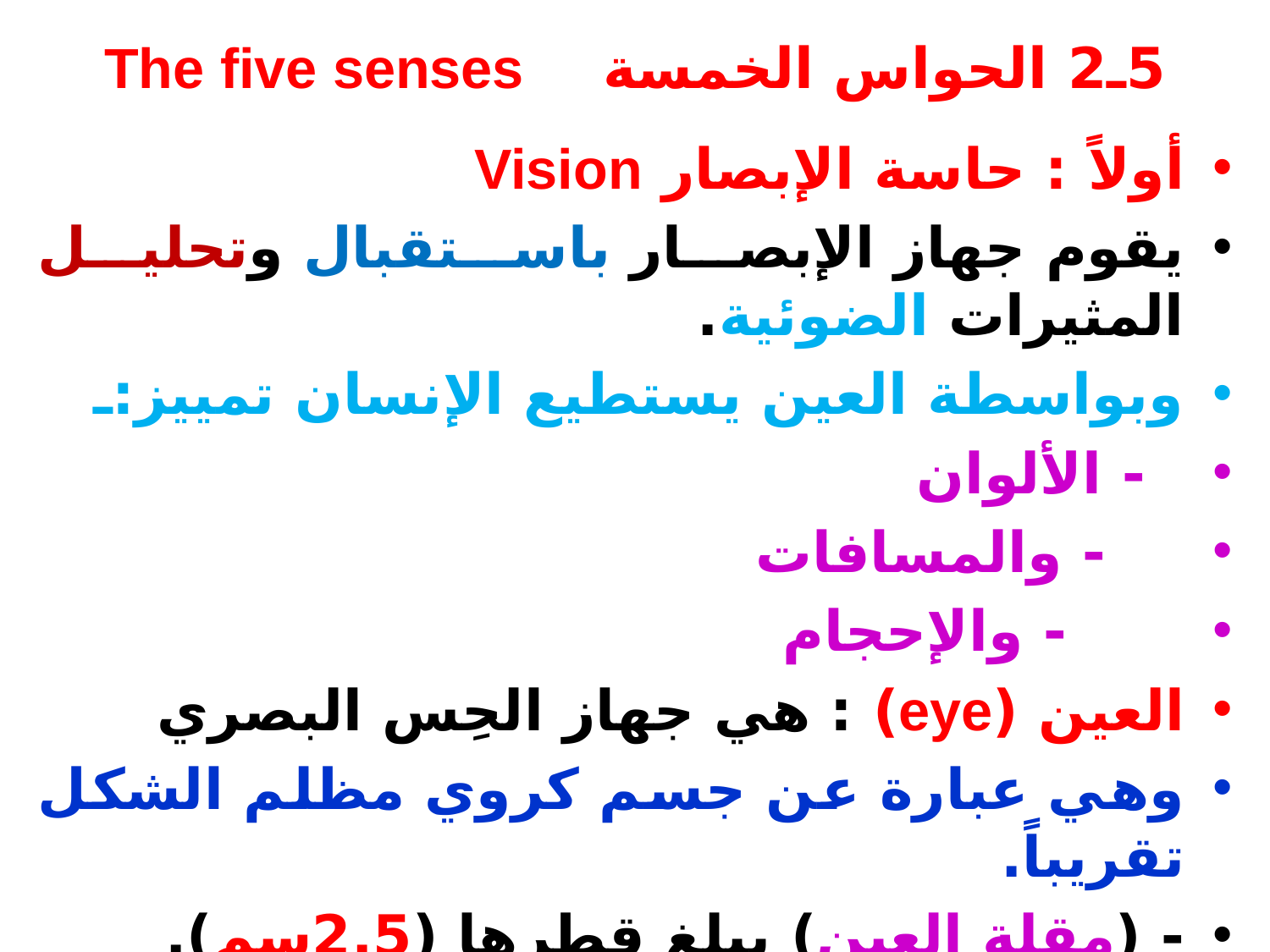

# 5ـ2 الحواس الخمسة    The five senses
أولاً : حاسة الإبصار Vision
يقوم جهاز الإبصار باستقبال وتحليل المثيرات الضوئية.
وبواسطة العين يستطيع الإنسان تمييز:ـ
  - الألوان
    - والمسافات
      - والإحجام
العين (eye) : هي جهاز الحِس البصري
وهي عبارة عن جسم كروي مظلم الشكل تقريباً.
- (مقلة العين) يبلغ قطرها (2.5سم).